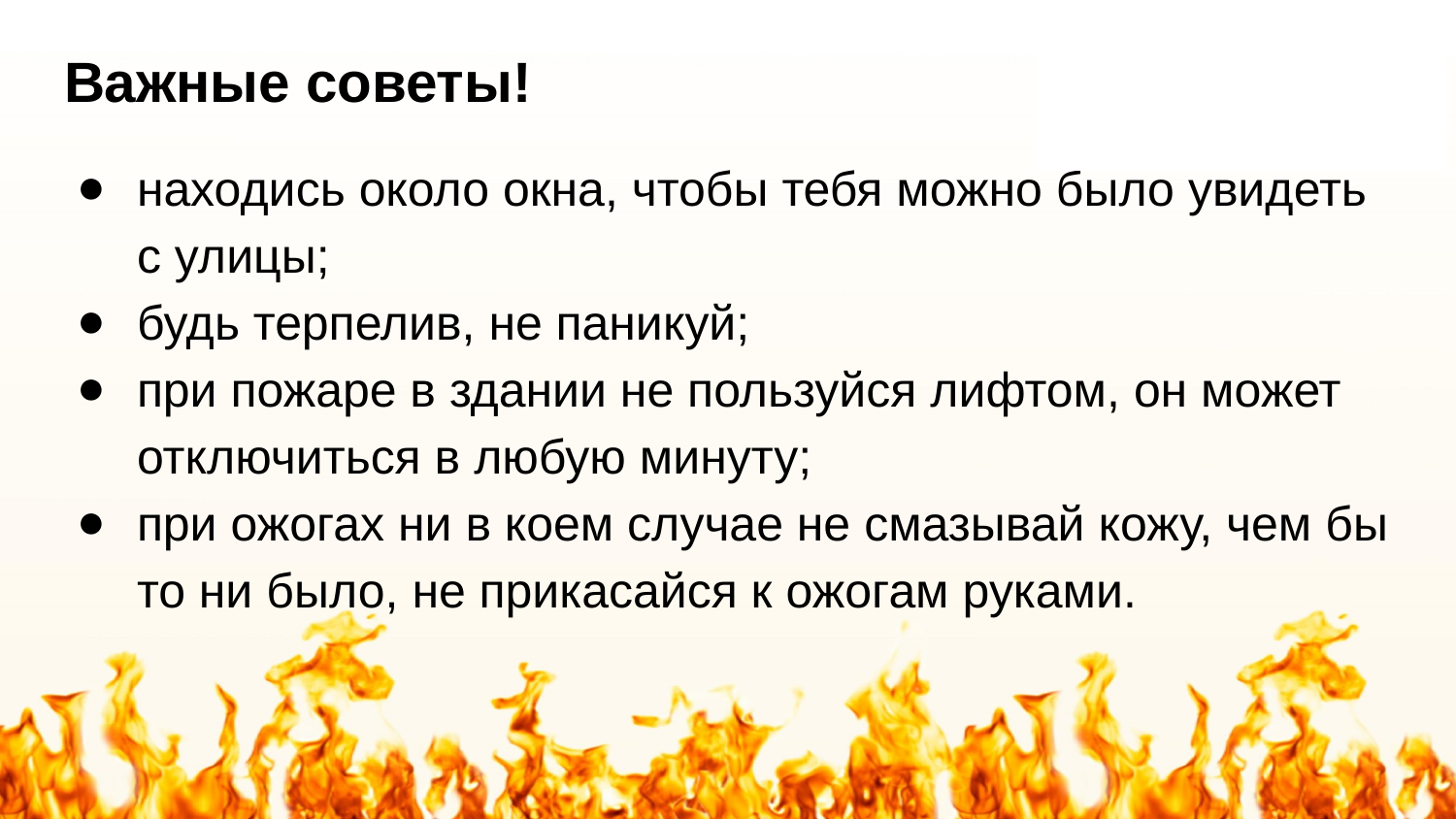

# Важные советы!
находись около окна, чтобы тебя можно было увидеть с улицы;
будь терпелив, не паникуй;
при пожаре в здании не пользуйся лифтом, он может отключиться в любую минуту;
при ожогах ни в коем случае не смазывай кожу, чем бы то ни было, не прикасайся к ожогам руками.